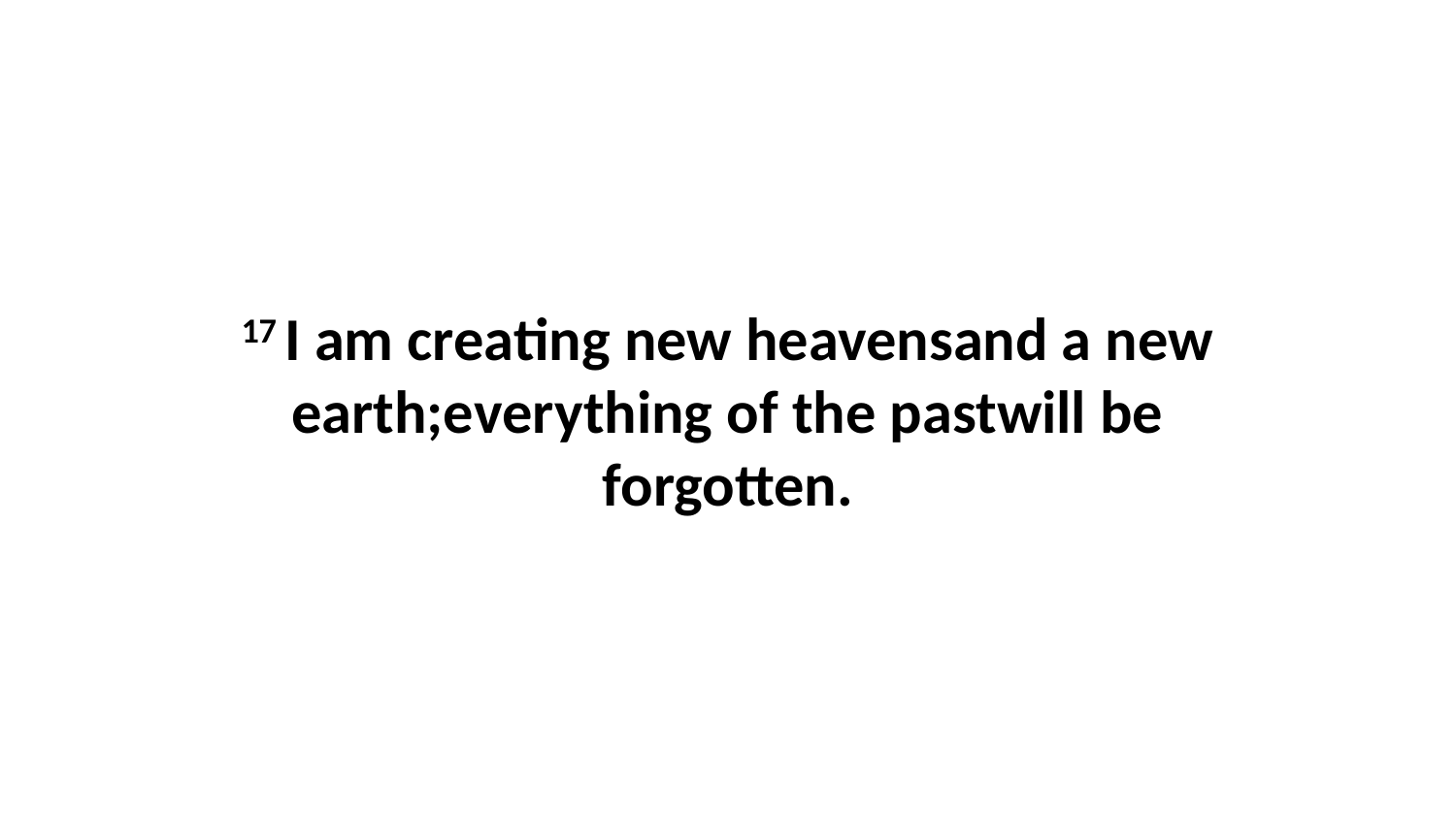

17 I am creating new heavensand a new earth;everything of the pastwill be forgotten.